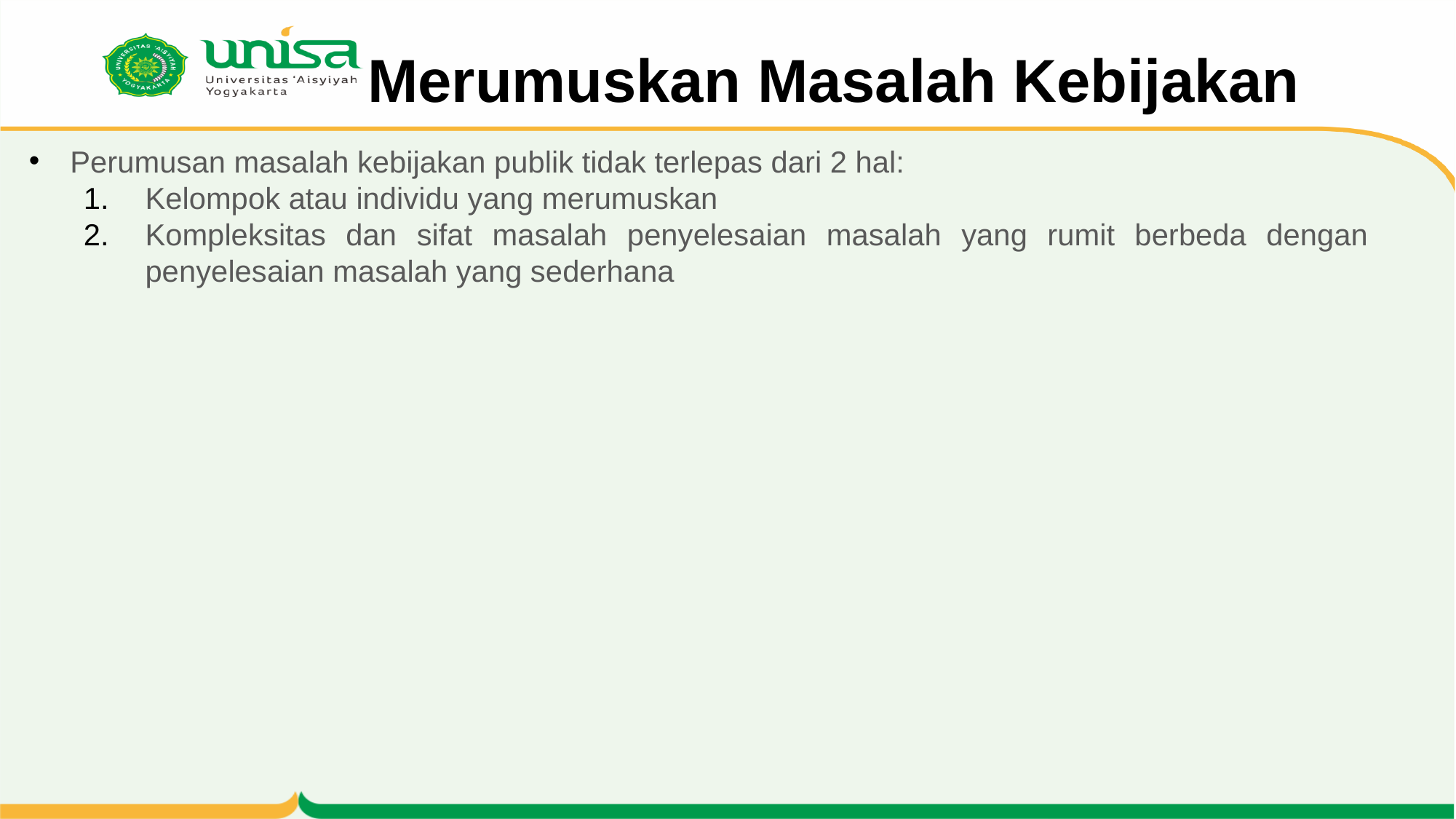

# Merumuskan Masalah Kebijakan
Perumusan masalah kebijakan publik tidak terlepas dari 2 hal:
Kelompok atau individu yang merumuskan
Kompleksitas dan sifat masalah penyelesaian masalah yang rumit berbeda dengan penyelesaian masalah yang sederhana